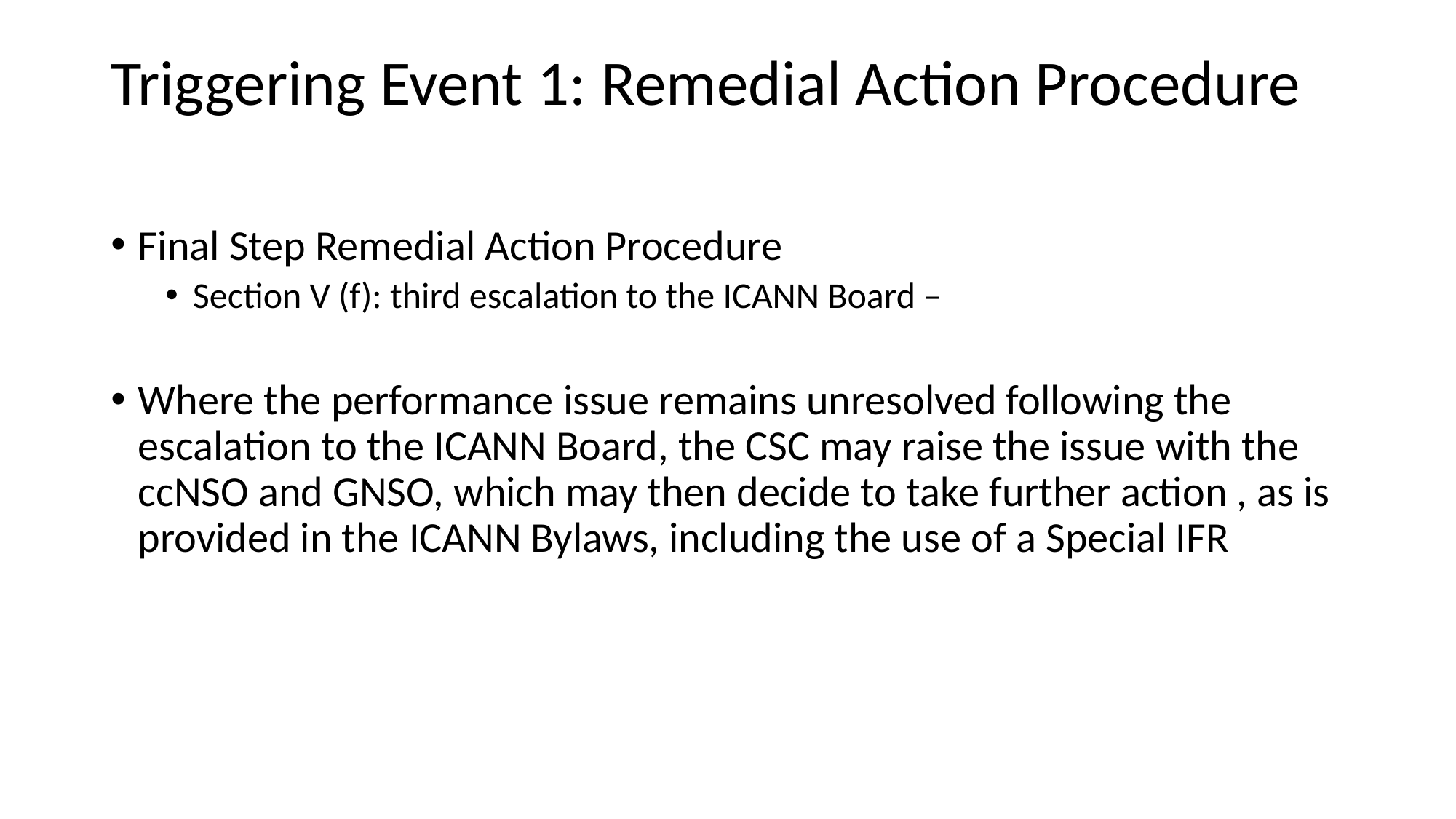

# Triggering Event 1: Remedial Action Procedure
Final Step Remedial Action Procedure
Section V (f): third escalation to the ICANN Board –

Where the performance issue remains unresolved following the escalation to the ICANN Board, the CSC may raise the issue with the ccNSO and GNSO, which may then decide to take further action , as is provided in the ICANN Bylaws, including the use of a Special IFR